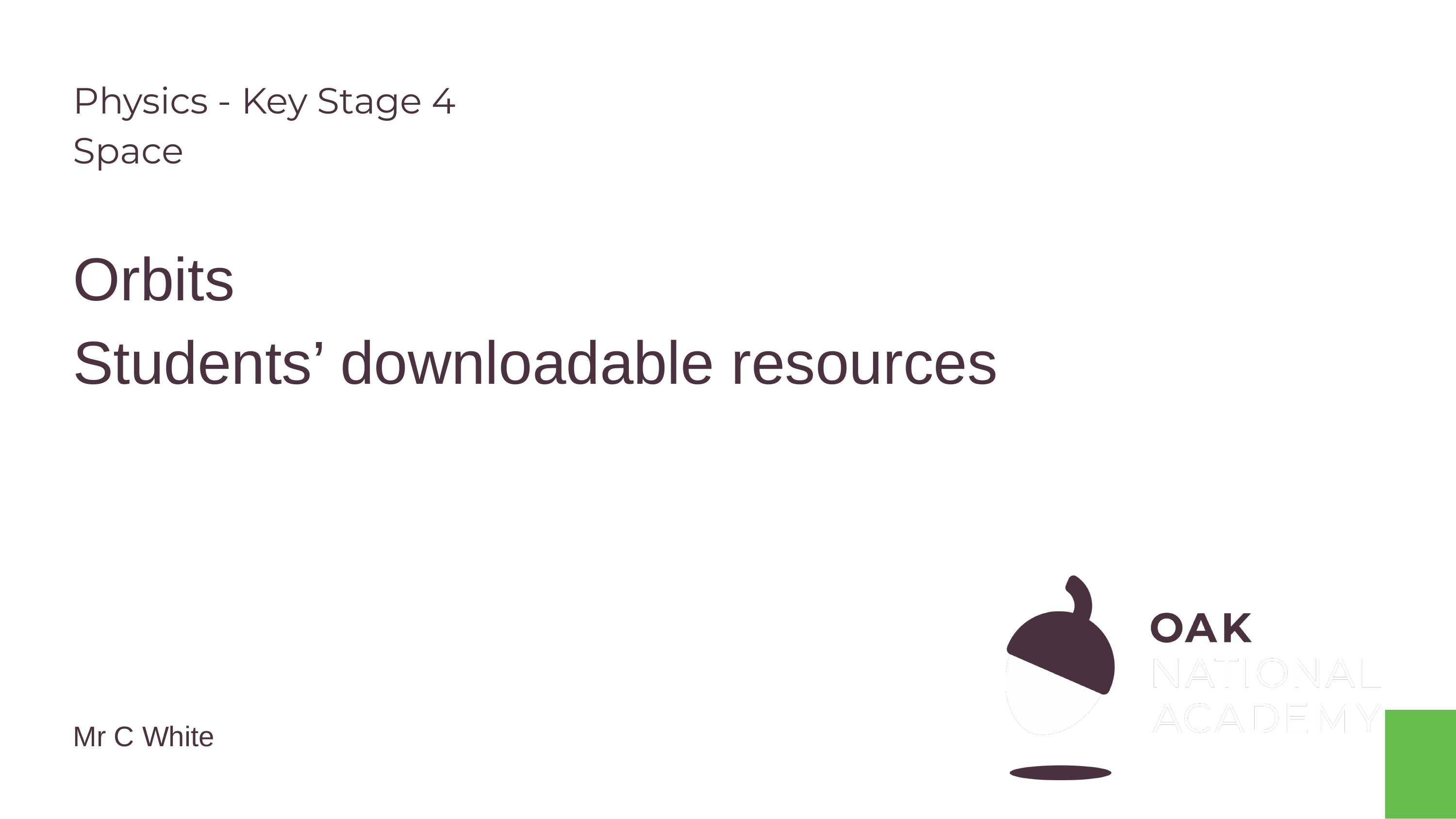

Physics - Key Stage 4
Space
# Orbits
Students’ downloadable resources
Mr C White